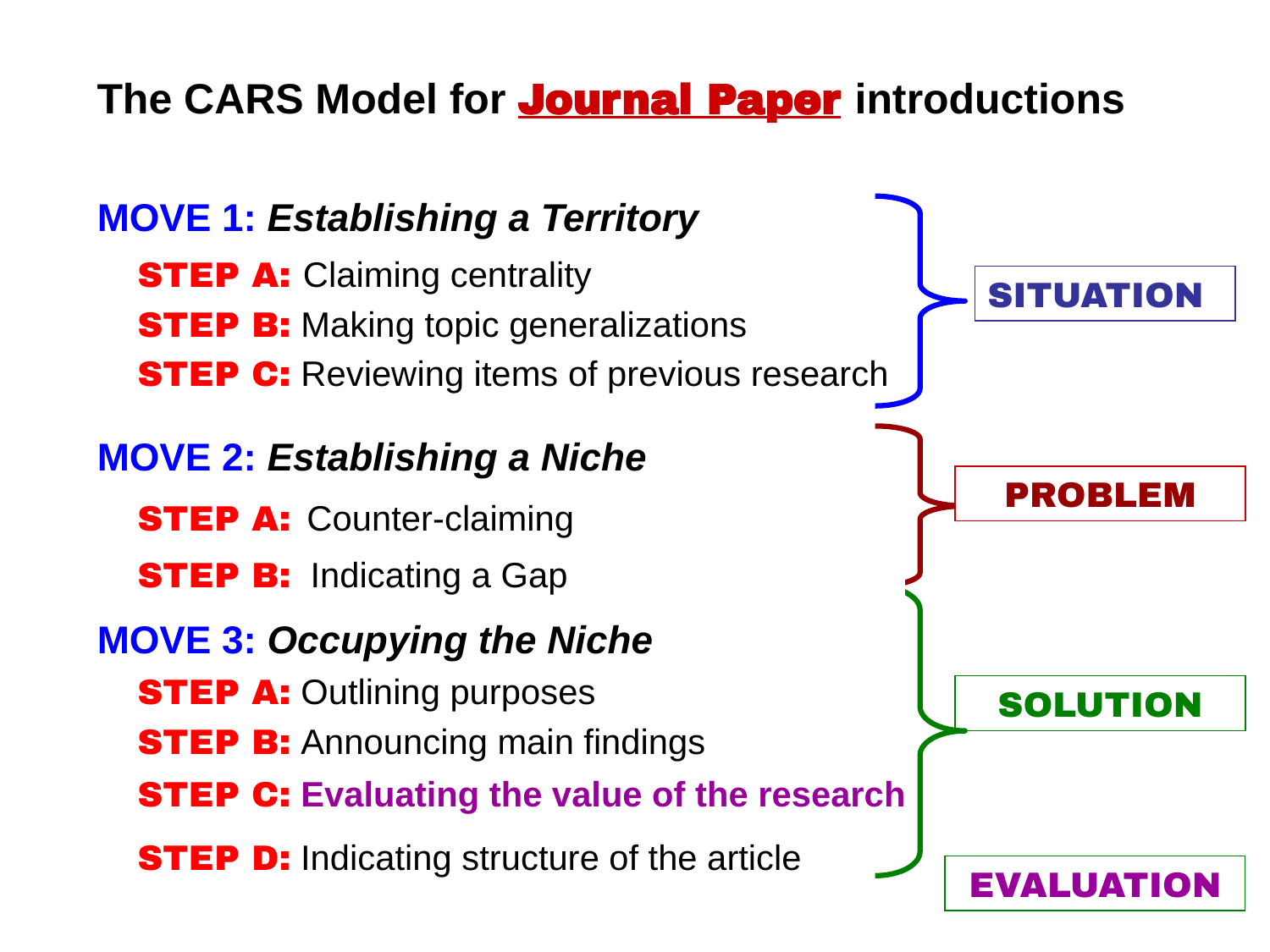

# The CARS Model for Journal Paper introductions
MOVE 1: Establishing a Territory

MOVE 2: Establishing a Niche

MOVE 3: Occupying the Niche

STEP A: Claiming centrality
STEP B: Making topic generalizations
STEP C: Reviewing items of previous research

STEP A: Counter-claiming

STEP A: Outlining purposes
STEP B: Announcing main findings

STEP D: Indicating structure of the article

SITUATION

PROBLEM
STEP B:  Indicating a Gap

SOLUTION
STEP C: Evaluating the value of the research
EVALUATION